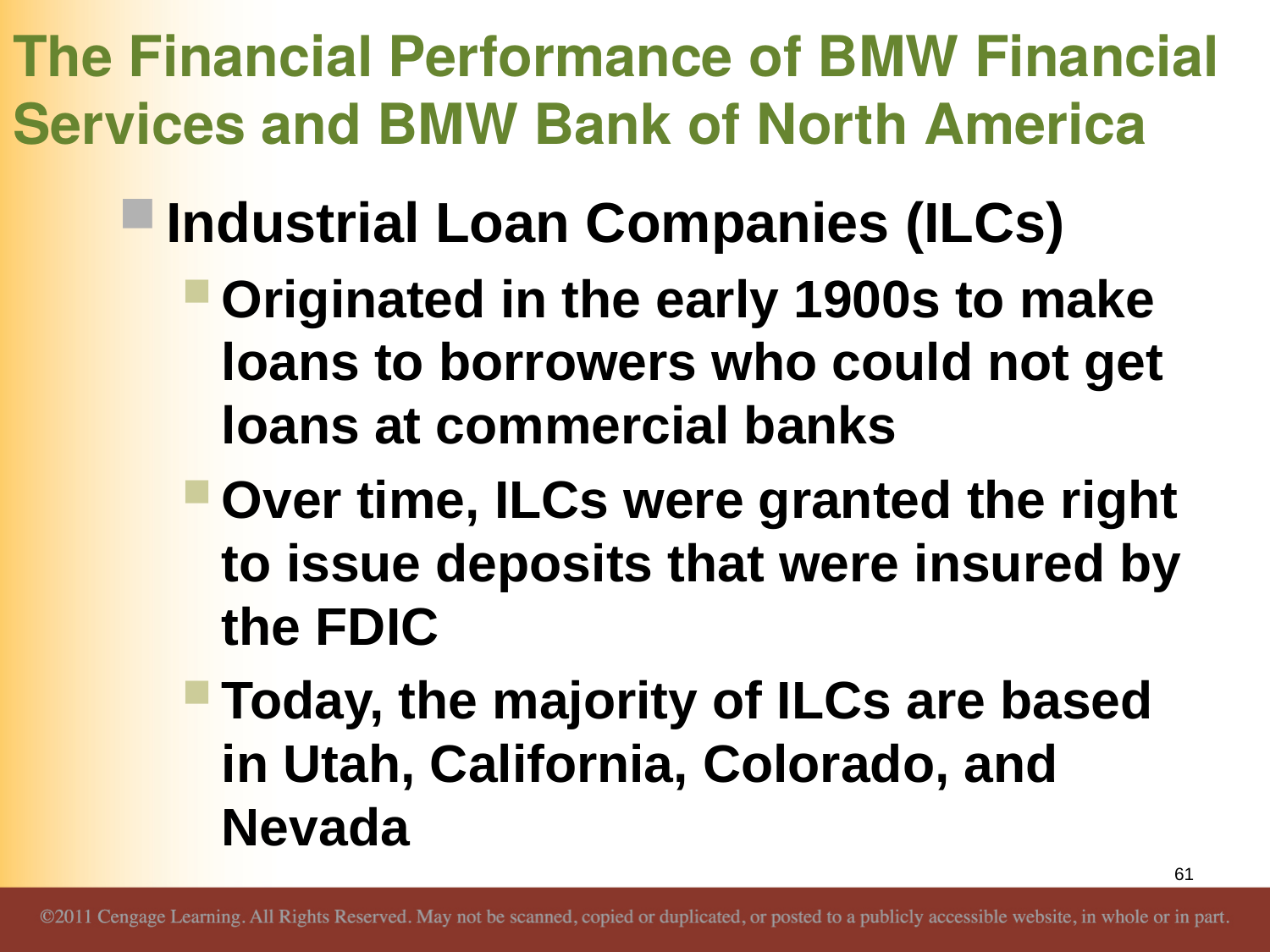

# The Financial Performance of BMW Financial Services and BMW Bank of North America
Industrial Loan Companies (ILCs)
Originated in the early 1900s to make loans to borrowers who could not get loans at commercial banks
Over time, ILCs were granted the right to issue deposits that were insured by the FDIC
Today, the majority of ILCs are based in Utah, California, Colorado, and Nevada

61